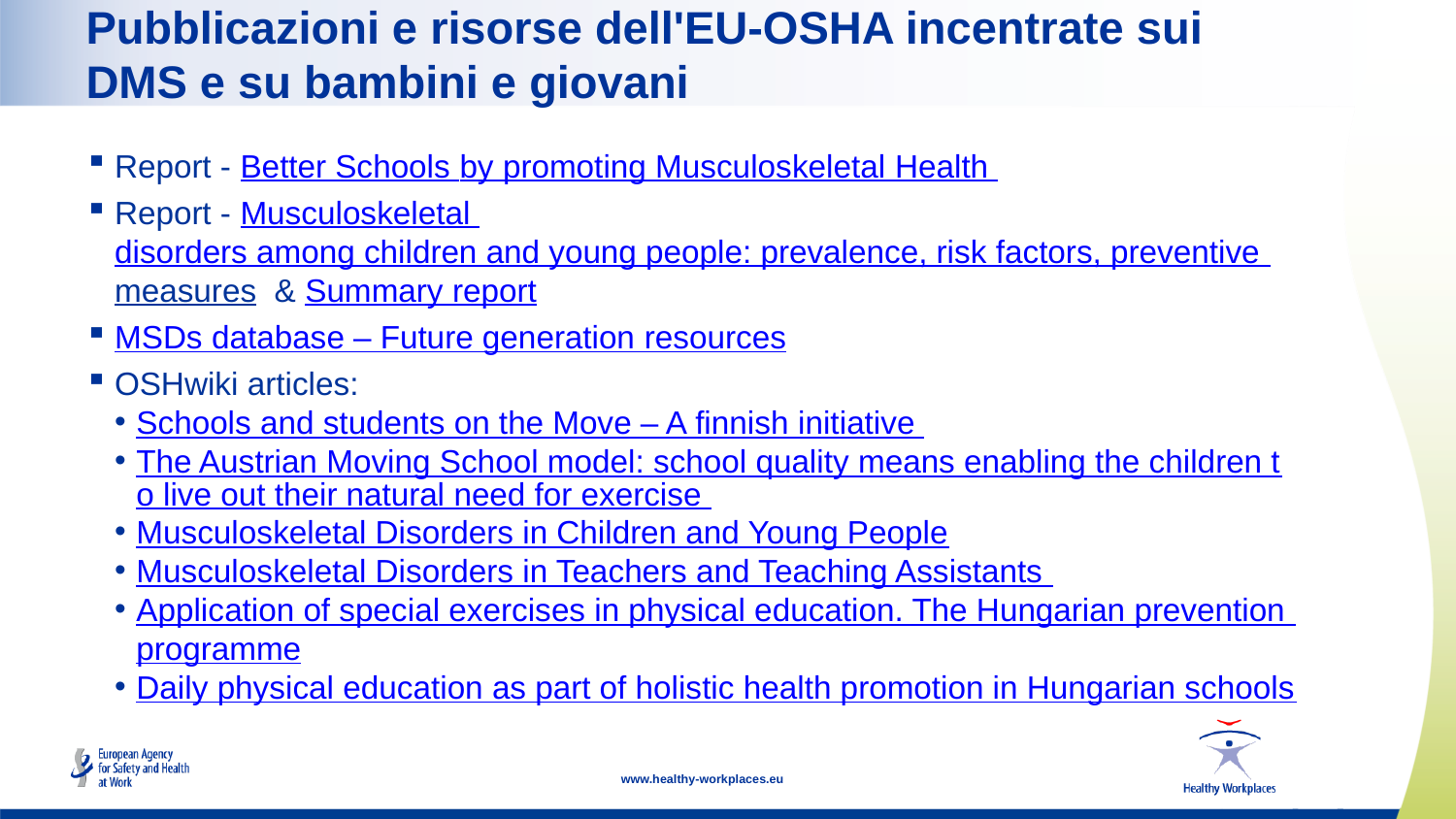

# Pubblicazioni e risorse dell'EU-OSHA incentrate sui DMS e su bambini e giovani
Report - Better Schools by promoting Musculoskeletal Health
Report - Musculoskeletal disorders among children and young people: prevalence, risk factors, preventive measures  & Summary report
MSDs database – Future generation resources
OSHwiki articles:
Schools and students on the Move – A finnish initiative
The Austrian Moving School model: school quality means enabling the children to live out their natural need for exercise
Musculoskeletal Disorders in Children and Young People
Musculoskeletal Disorders in Teachers and Teaching Assistants
Application of special exercises in physical education. The Hungarian prevention programme
Daily physical education as part of holistic health promotion in Hungarian schools
12